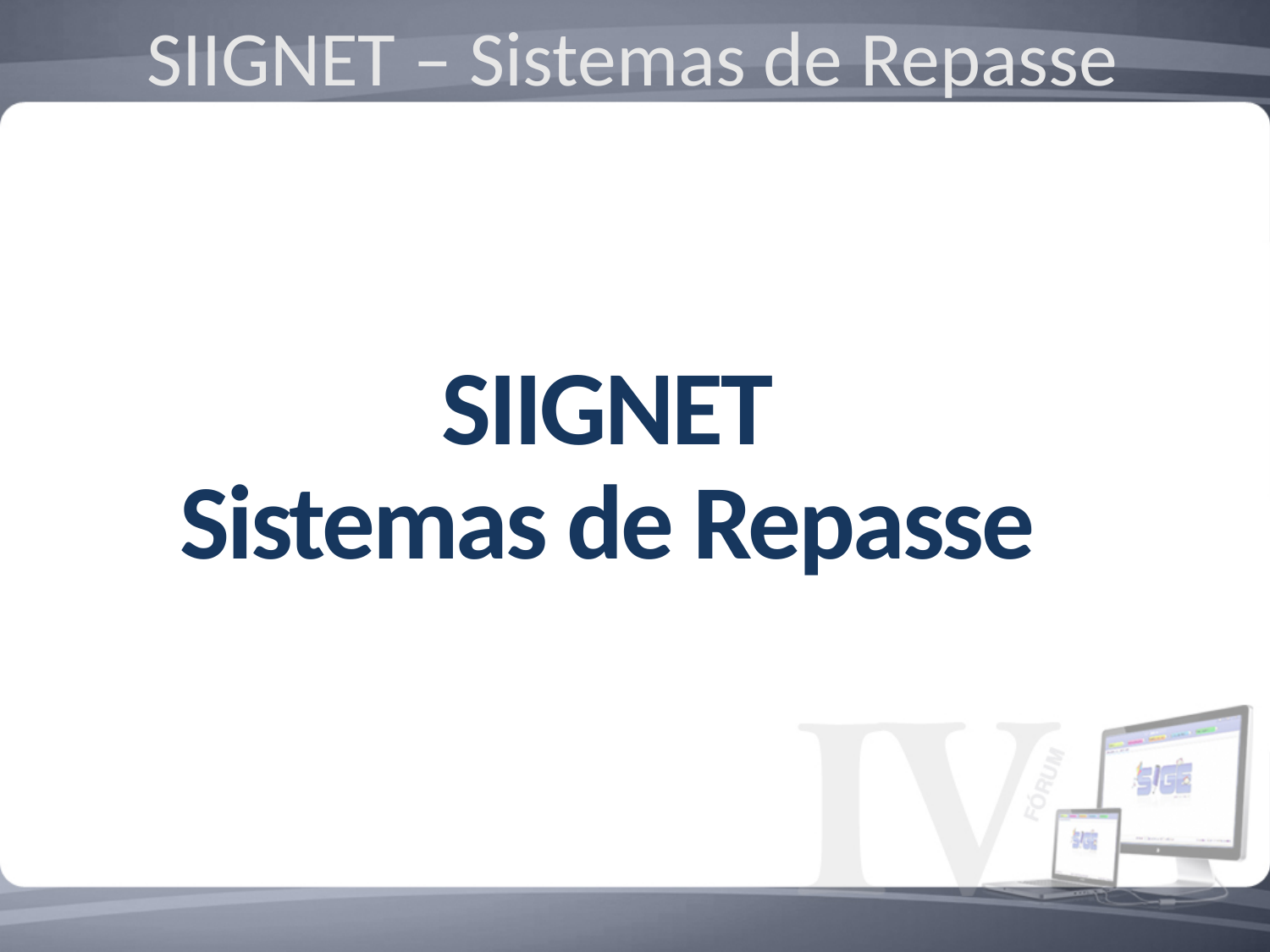

SIIGNET – Sistemas de Repasse
SIIGNET
Sistemas de Repasse